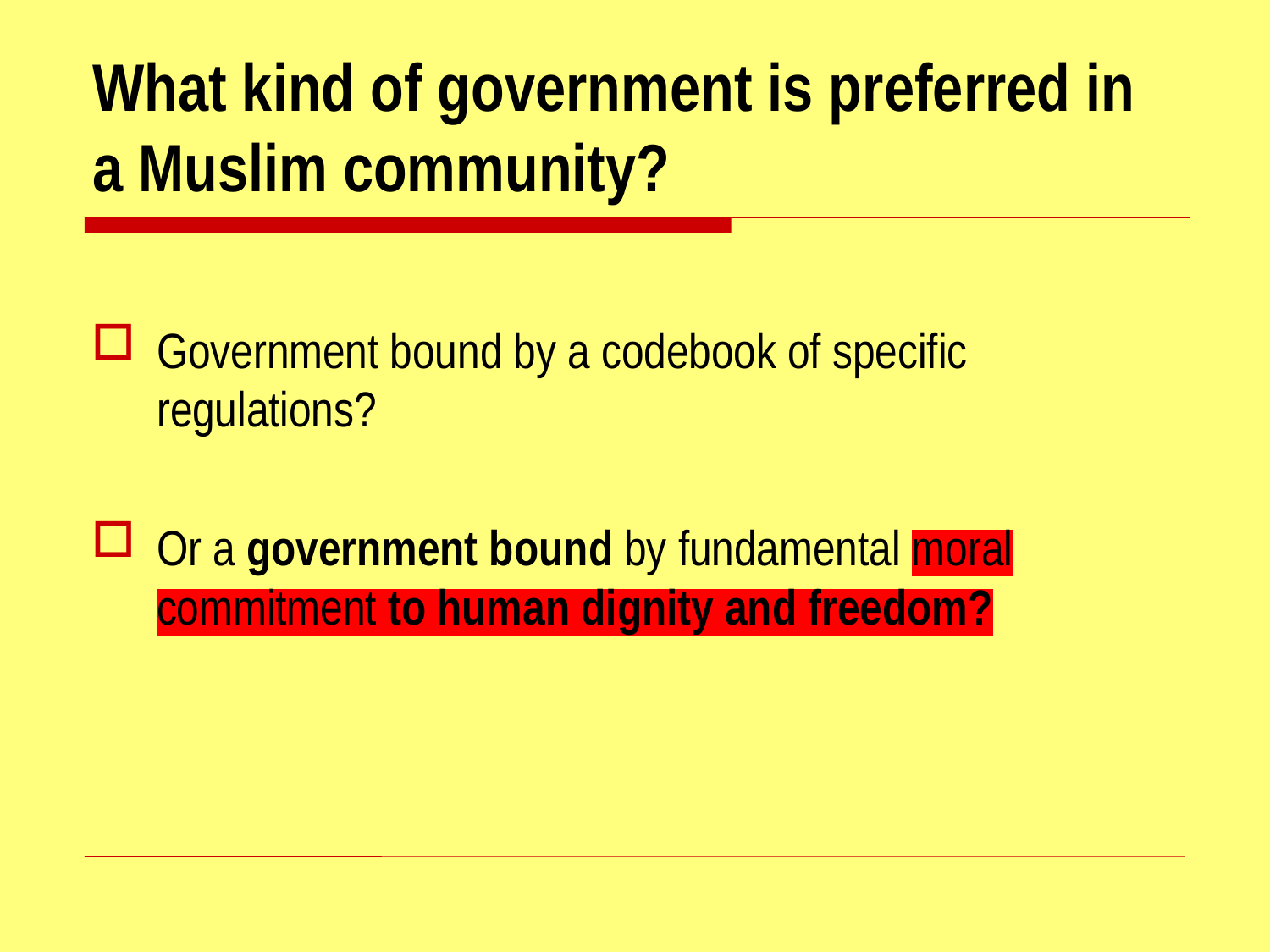

# What kind of government is preferred in a Muslim community?

Government bound by a codebook of specific regulations?

Or a government bound by fundamental moral commitment to human dignity and freedom?